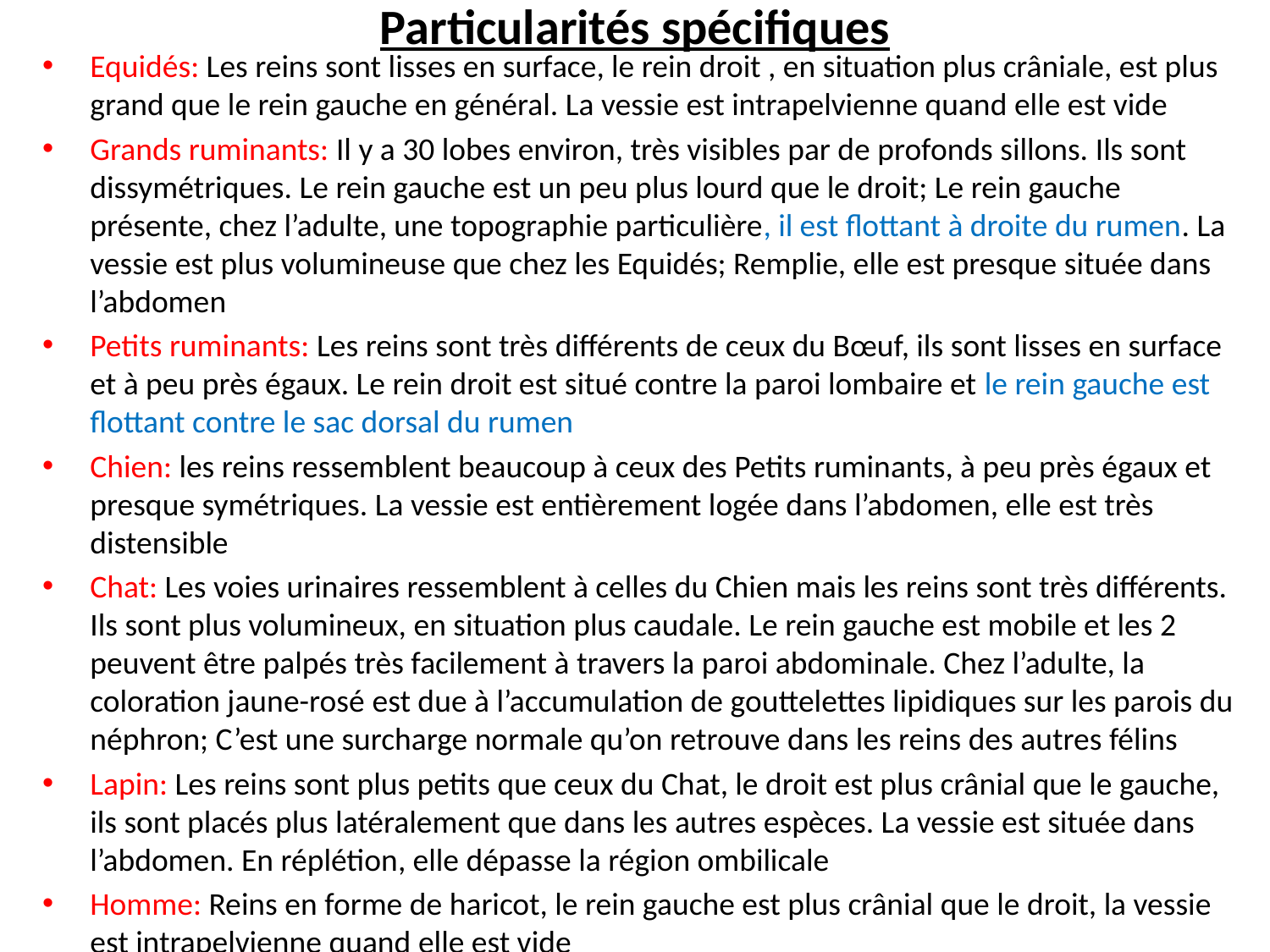

# Particularités spécifiques
Equidés: Les reins sont lisses en surface, le rein droit , en situation plus crâniale, est plus grand que le rein gauche en général. La vessie est intrapelvienne quand elle est vide
Grands ruminants: Il y a 30 lobes environ, très visibles par de profonds sillons. Ils sont dissymétriques. Le rein gauche est un peu plus lourd que le droit; Le rein gauche présente, chez l’adulte, une topographie particulière, il est flottant à droite du rumen. La vessie est plus volumineuse que chez les Equidés; Remplie, elle est presque située dans l’abdomen
Petits ruminants: Les reins sont très différents de ceux du Bœuf, ils sont lisses en surface et à peu près égaux. Le rein droit est situé contre la paroi lombaire et le rein gauche est flottant contre le sac dorsal du rumen
Chien: les reins ressemblent beaucoup à ceux des Petits ruminants, à peu près égaux et presque symétriques. La vessie est entièrement logée dans l’abdomen, elle est très distensible
Chat: Les voies urinaires ressemblent à celles du Chien mais les reins sont très différents. Ils sont plus volumineux, en situation plus caudale. Le rein gauche est mobile et les 2 peuvent être palpés très facilement à travers la paroi abdominale. Chez l’adulte, la coloration jaune-rosé est due à l’accumulation de gouttelettes lipidiques sur les parois du néphron; C’est une surcharge normale qu’on retrouve dans les reins des autres félins
Lapin: Les reins sont plus petits que ceux du Chat, le droit est plus crânial que le gauche, ils sont placés plus latéralement que dans les autres espèces. La vessie est située dans l’abdomen. En réplétion, elle dépasse la région ombilicale
Homme: Reins en forme de haricot, le rein gauche est plus crânial que le droit, la vessie est intrapelvienne quand elle est vide